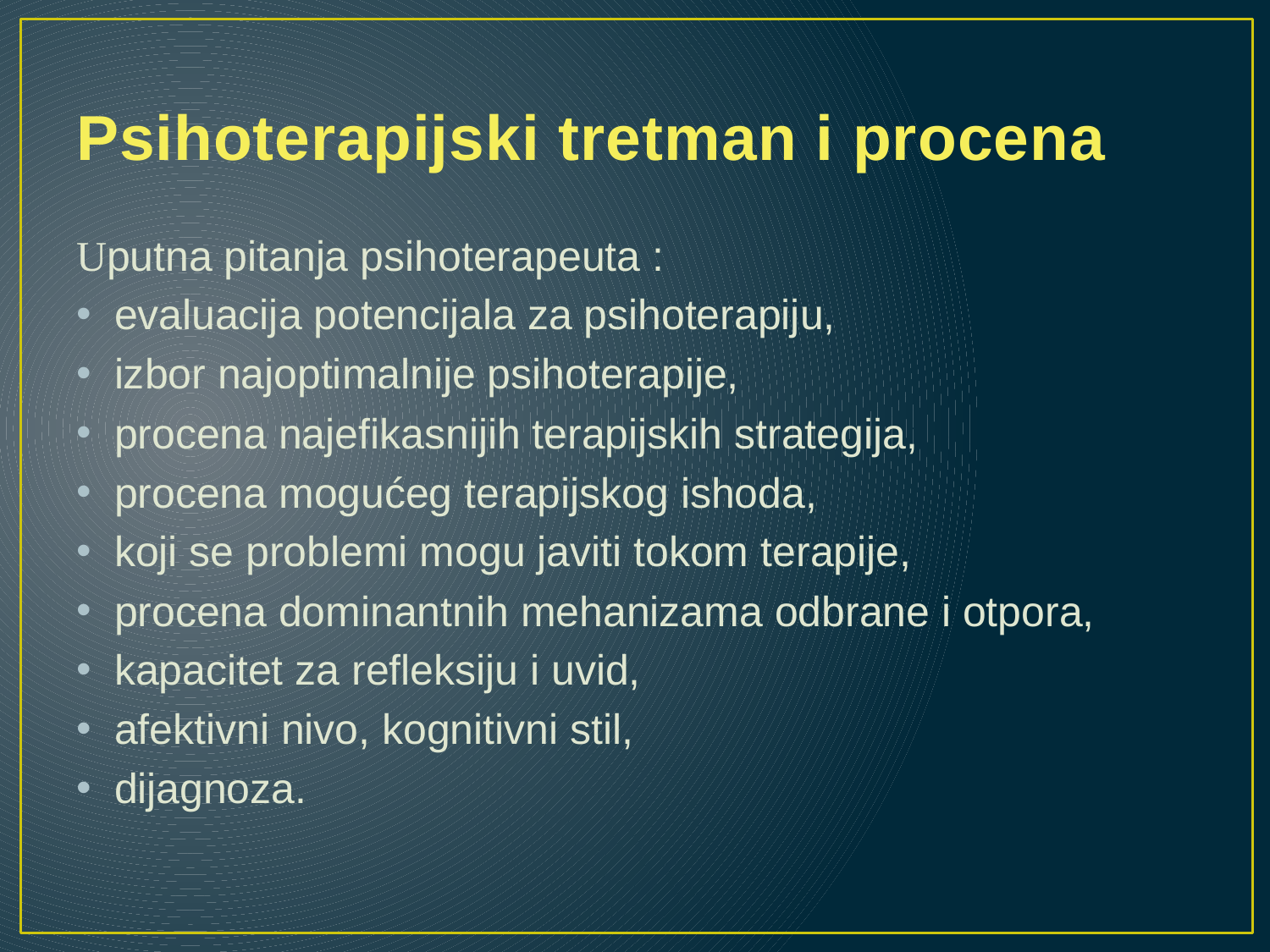

# Psihoterapijski tretman i procena
Uputna pitanja psihoterapeuta :
evaluacija potencijala za psihoterapiju,
izbor najoptimalnije psihoterapije,
procena najefikasnijih terapijskih strategija,
procena mogućeg terapijskog ishoda,
koji se problemi mogu javiti tokom terapije,
procena dominantnih mehanizama odbrane i otpora,
kapacitet za refleksiju i uvid,
afektivni nivo, kognitivni stil,
dijagnoza.